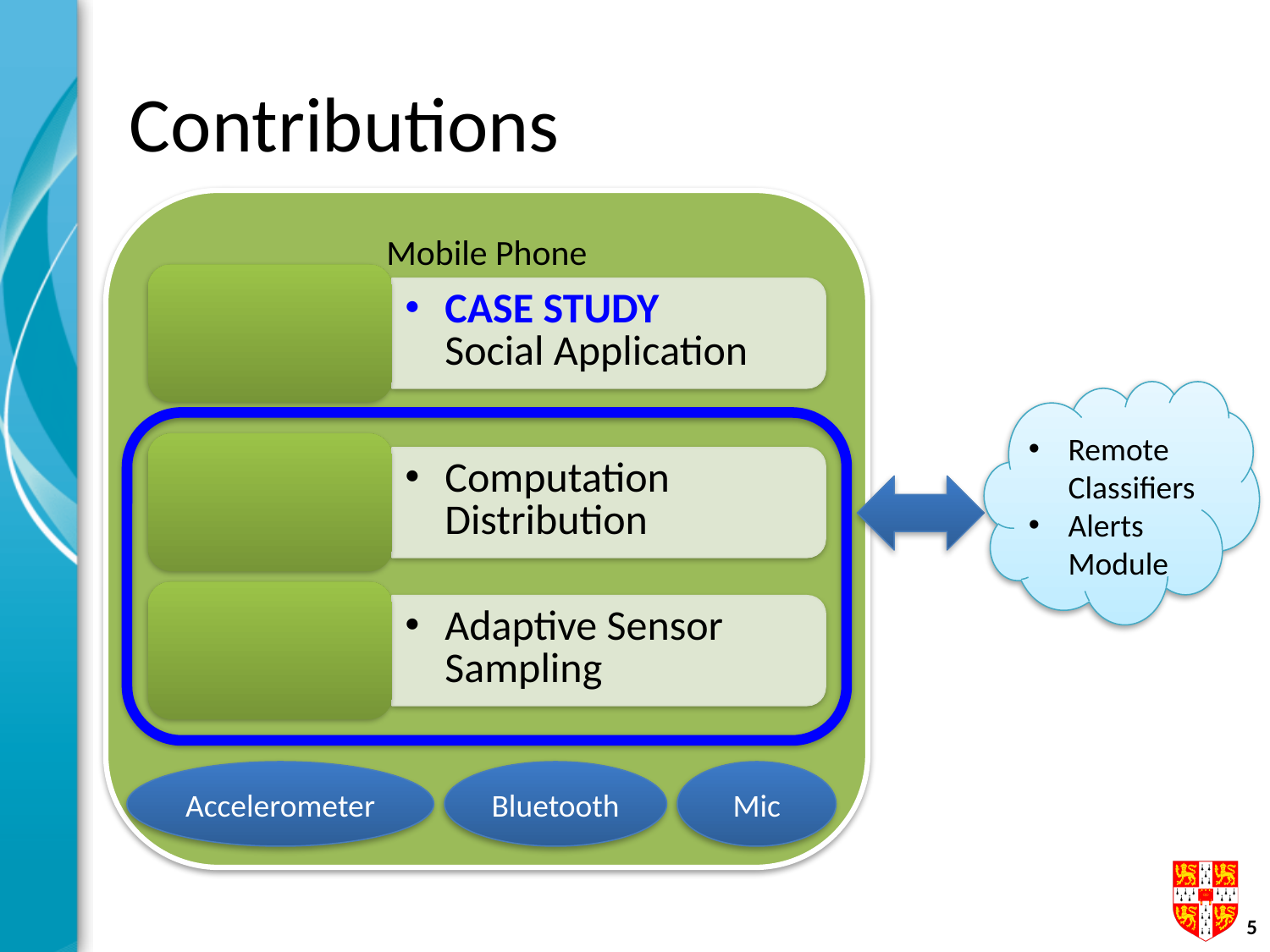

# Contributions
Mobile Phone
CASE STUDY
Social Application

Remote Classifiers
Alerts Module
Computation Distribution

Adaptive Sensor Sampling
Accelerometer
Bluetooth
Mic